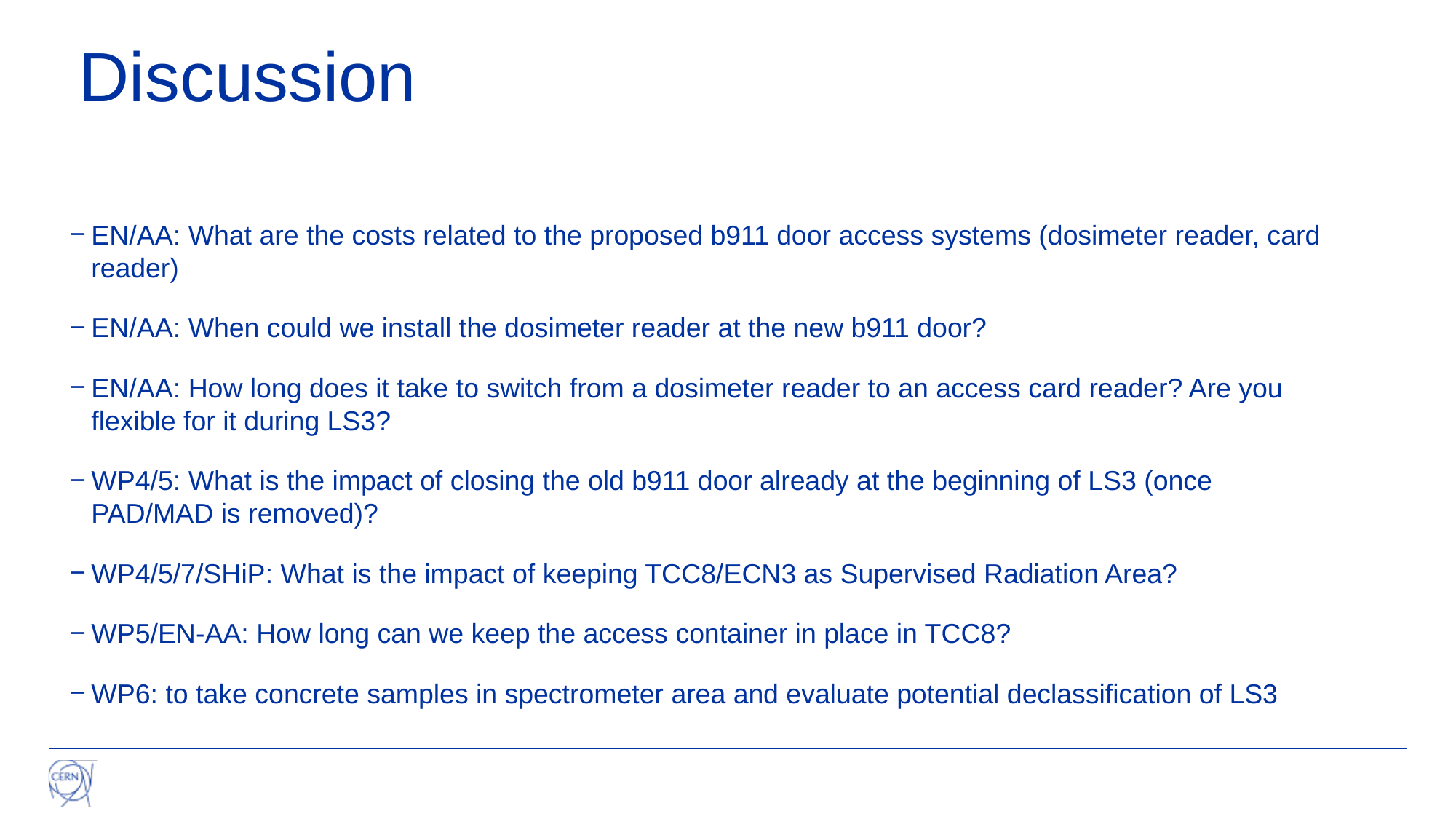

Discussion
EN/AA: What are the costs related to the proposed b911 door access systems (dosimeter reader, card reader)
EN/AA: When could we install the dosimeter reader at the new b911 door?
EN/AA: How long does it take to switch from a dosimeter reader to an access card reader? Are you flexible for it during LS3?
WP4/5: What is the impact of closing the old b911 door already at the beginning of LS3 (once PAD/MAD is removed)?
WP4/5/7/SHiP: What is the impact of keeping TCC8/ECN3 as Supervised Radiation Area?
WP5/EN-AA: How long can we keep the access container in place in TCC8?
WP6: to take concrete samples in spectrometer area and evaluate potential declassification of LS3
Presentation | EDMS Reference
01/07/2025
5